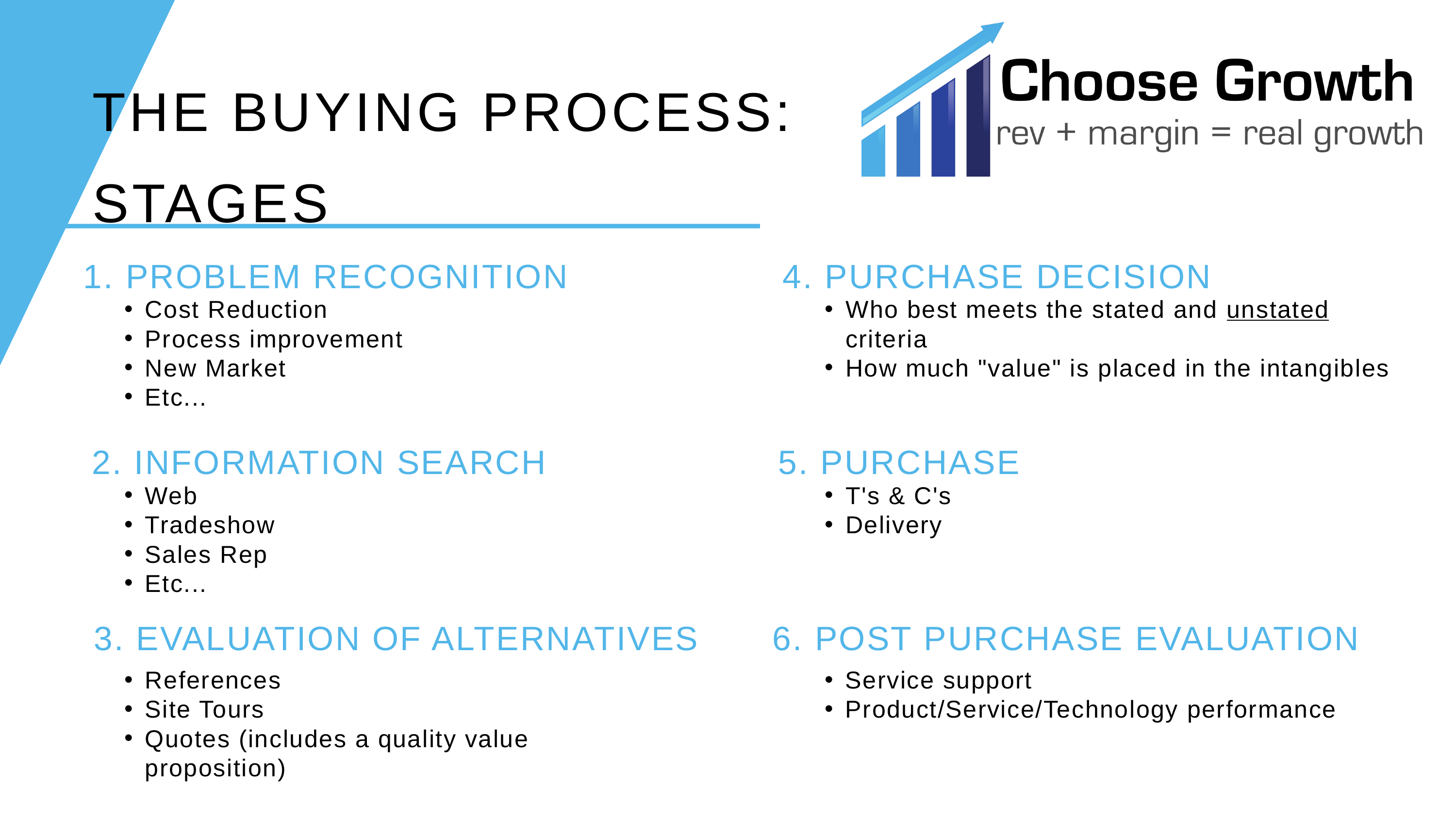

THE BUYING PROCESS: STAGES

1. PROBLEM RECOGNITION
4. PURCHASE DECISION
Cost Reduction
Process improvement
New Market
Etc...
Who best meets the stated and unstated criteria
How much "value" is placed in the intangibles
2. INFORMATION SEARCH
5. PURCHASE
Web
Tradeshow
Sales Rep
Etc...
T's & C's
Delivery
3. EVALUATION OF ALTERNATIVES
6. POST PURCHASE EVALUATION
References
Site Tours
Quotes (includes a quality value proposition)
Service support
Product/Service/Technology performance